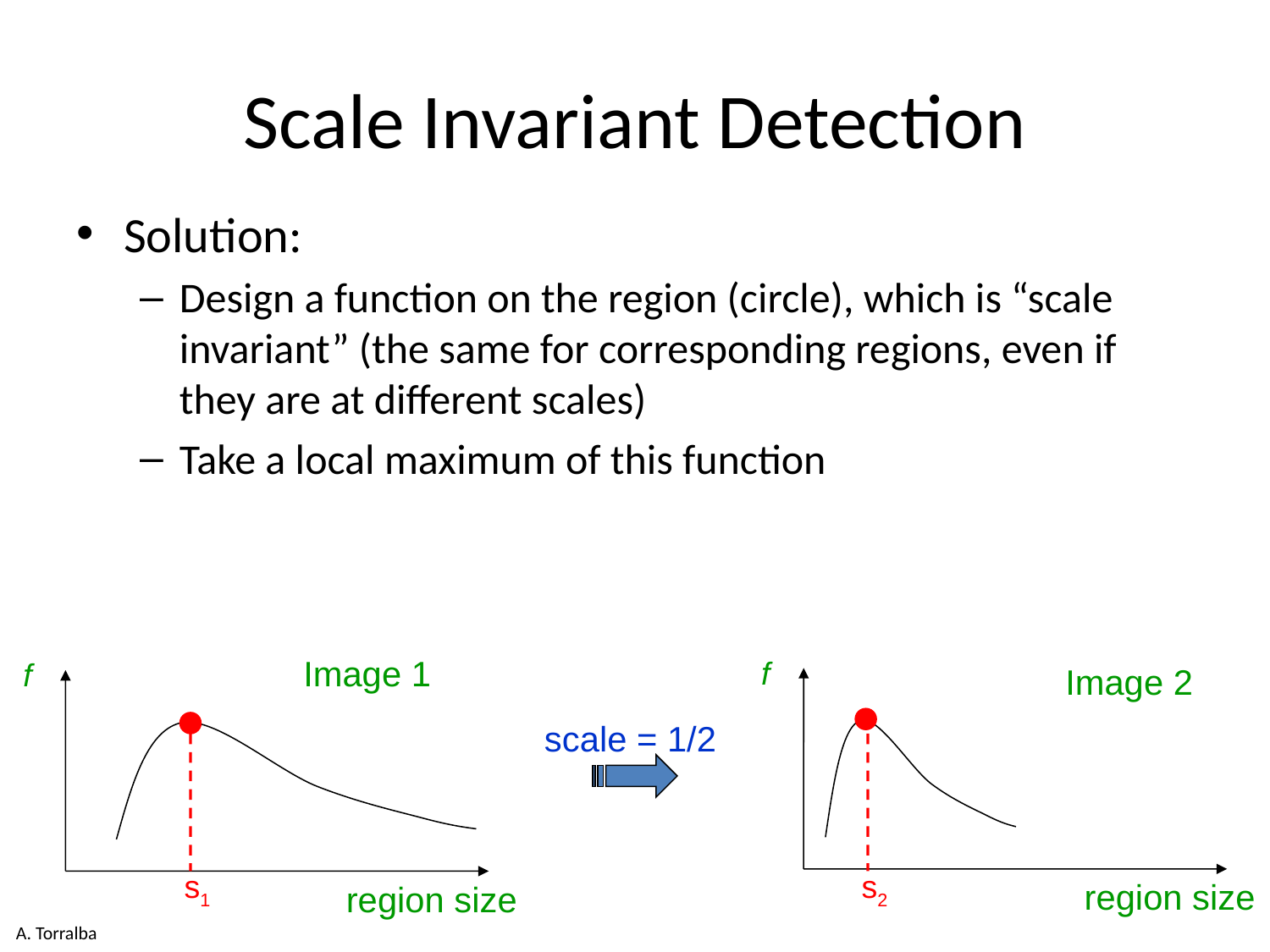

# Scale Invariant Detection
Solution:
Design a function on the region (circle), which is “scale invariant” (the same for corresponding regions, even if they are at different scales)
Take a local maximum of this function

Image 1
f

region size
f
Image 2

region size

scale = 1/2

s1

s2
A. Torralba